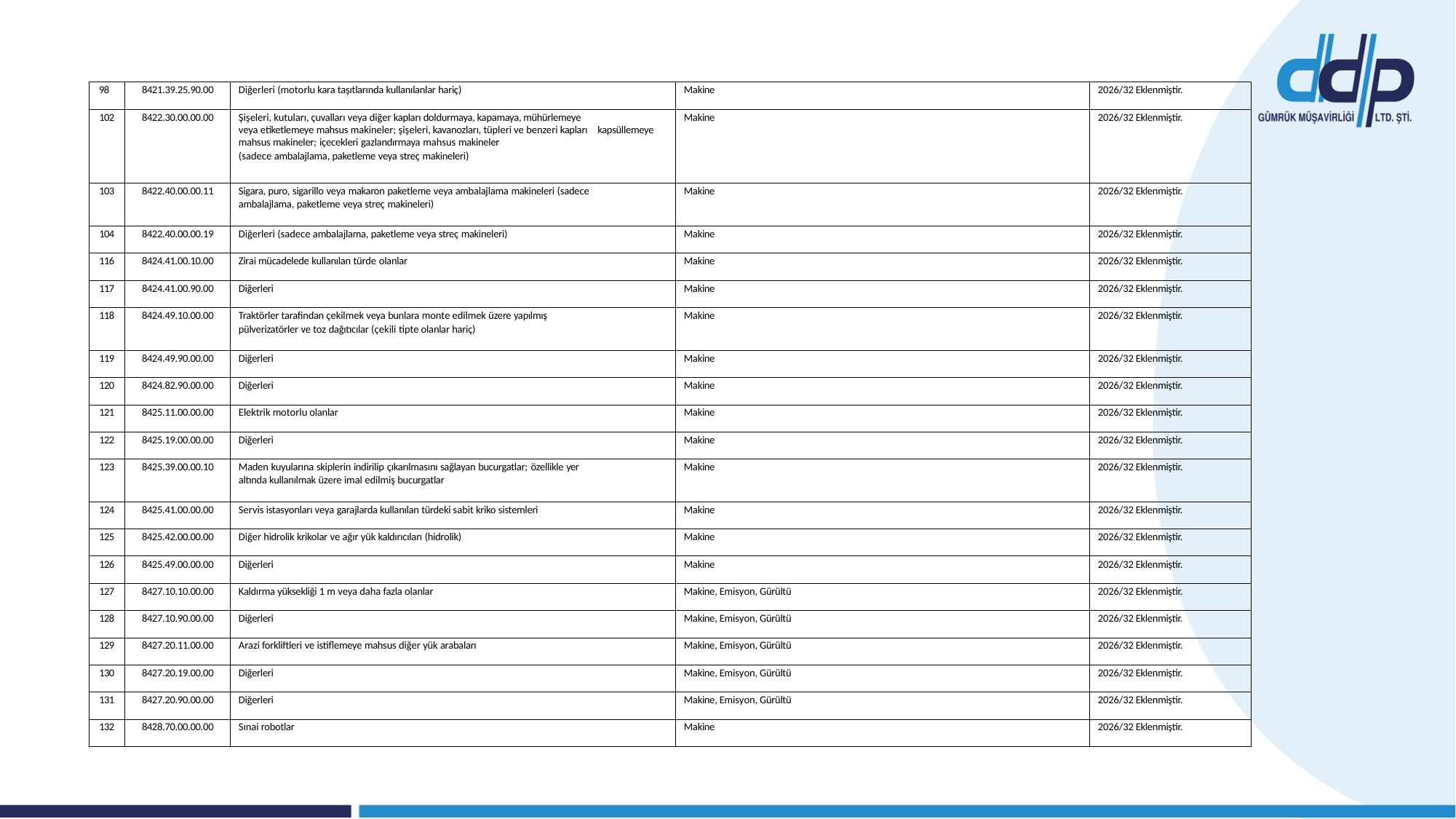

| 98 | 8421.39.25.90.00 | Diğerleri (motorlu kara taşıtlarında kullanılanlar hariç) | Makine | 2026/32 Eklenmiştir. |
| --- | --- | --- | --- | --- |
| 102 | 8422.30.00.00.00 | Şişeleri, kutuları, çuvalları veya diğer kapları doldurmaya, kapamaya, mühürlemeye veya etiketlemeye mahsus makineler; şişeleri, kavanozları, tüpleri ve benzeri kapları kapsüllemeye mahsus makineler; içecekleri gazlandırmaya mahsus makineler (sadece ambalajlama, paketleme veya streç makineleri) | Makine | 2026/32 Eklenmiştir. |
| 103 | 8422.40.00.00.11 | Sigara, puro, sigarillo veya makaron paketleme veya ambalajlama makineleri (sadece ambalajlama, paketleme veya streç makineleri) | Makine | 2026/32 Eklenmiştir. |
| 104 | 8422.40.00.00.19 | Diğerleri (sadece ambalajlama, paketleme veya streç makineleri) | Makine | 2026/32 Eklenmiştir. |
| 116 | 8424.41.00.10.00 | Zirai mücadelede kullanılan türde olanlar | Makine | 2026/32 Eklenmiştir. |
| 117 | 8424.41.00.90.00 | Diğerleri | Makine | 2026/32 Eklenmiştir. |
| 118 | 8424.49.10.00.00 | Traktörler tarafindan çekilmek veya bunlara monte edilmek üzere yapılmış pülverizatörler ve toz dağıtıcılar (çekili tipte olanlar hariç) | Makine | 2026/32 Eklenmiştir. |
| 119 | 8424.49.90.00.00 | Diğerleri | Makine | 2026/32 Eklenmiştir. |
| 120 | 8424.82.90.00.00 | Diğerleri | Makine | 2026/32 Eklenmiştir. |
| 121 | 8425.11.00.00.00 | Elektrik motorlu olanlar | Makine | 2026/32 Eklenmiştir. |
| 122 | 8425.19.00.00.00 | Diğerleri | Makine | 2026/32 Eklenmiştir. |
| 123 | 8425.39.00.00.10 | Maden kuyularına skiplerin indirilip çıkarılmasını sağlayan bucurgatlar; özellikle yer altında kullanılmak üzere imal edilmiş bucurgatlar | Makine | 2026/32 Eklenmiştir. |
| 124 | 8425.41.00.00.00 | Servis istasyonları veya garajlarda kullanılan türdeki sabit kriko sistemleri | Makine | 2026/32 Eklenmiştir. |
| 125 | 8425.42.00.00.00 | Diğer hidrolik krikolar ve ağır yük kaldırıcıları (hidrolik) | Makine | 2026/32 Eklenmiştir. |
| 126 | 8425.49.00.00.00 | Diğerleri | Makine | 2026/32 Eklenmiştir. |
| 127 | 8427.10.10.00.00 | Kaldırma yüksekliği 1 m veya daha fazla olanlar | Makine, Emisyon, Gürültü | 2026/32 Eklenmiştir. |
| 128 | 8427.10.90.00.00 | Diğerleri | Makine, Emisyon, Gürültü | 2026/32 Eklenmiştir. |
| 129 | 8427.20.11.00.00 | Arazi forkliftleri ve istiflemeye mahsus diğer yük arabaları | Makine, Emisyon, Gürültü | 2026/32 Eklenmiştir. |
| 130 | 8427.20.19.00.00 | Diğerleri | Makine, Emisyon, Gürültü | 2026/32 Eklenmiştir. |
| 131 | 8427.20.90.00.00 | Diğerleri | Makine, Emisyon, Gürültü | 2026/32 Eklenmiştir. |
| 132 | 8428.70.00.00.00 | Sınai robotlar | Makine | 2026/32 Eklenmiştir. |